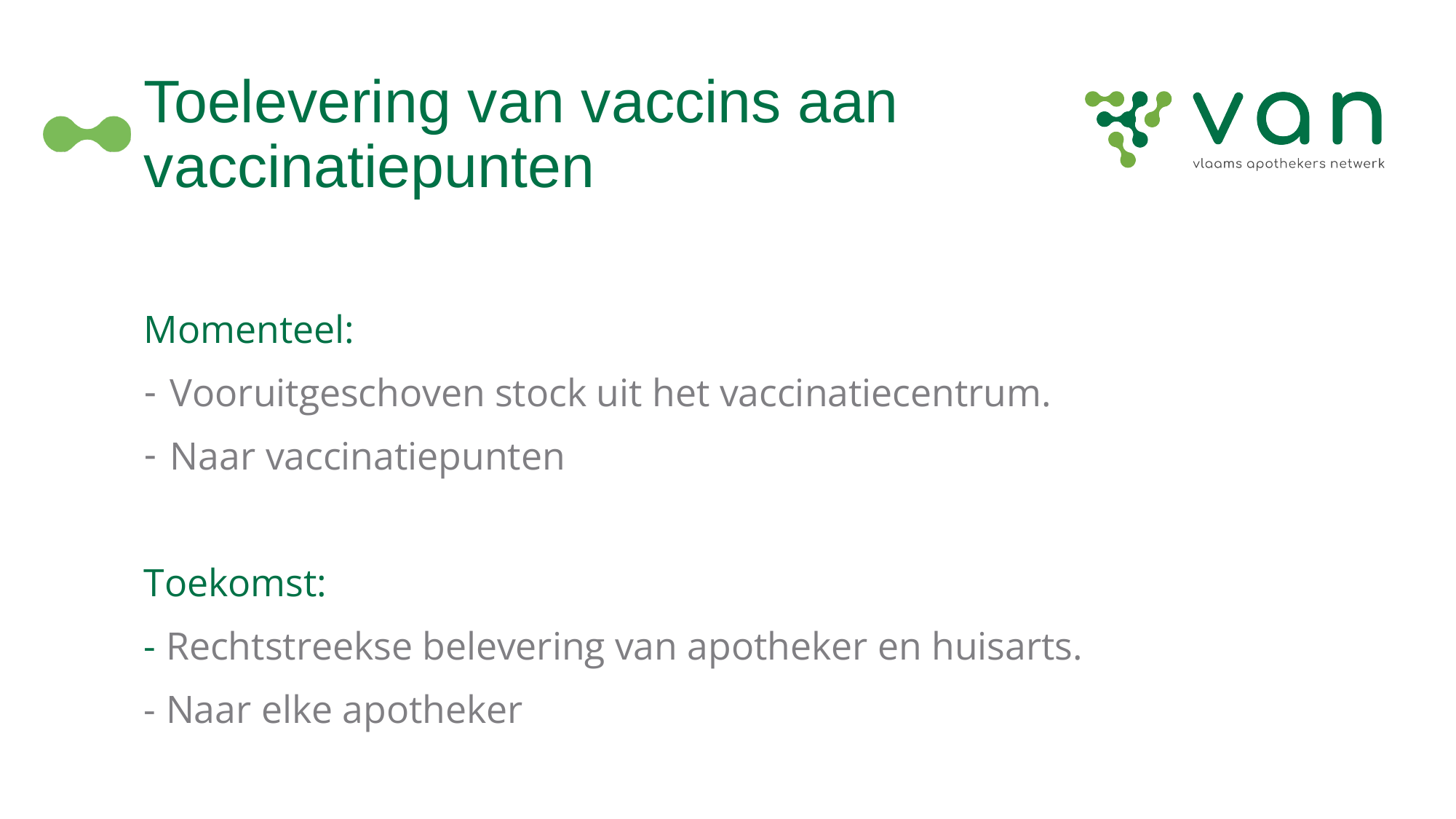

# Toelevering van vaccins aan vaccinatiepunten
Momenteel:
Vooruitgeschoven stock uit het vaccinatiecentrum.
Naar vaccinatiepunten

Toekomst:
- Rechtstreekse belevering van apotheker en huisarts.
- Naar elke apotheker